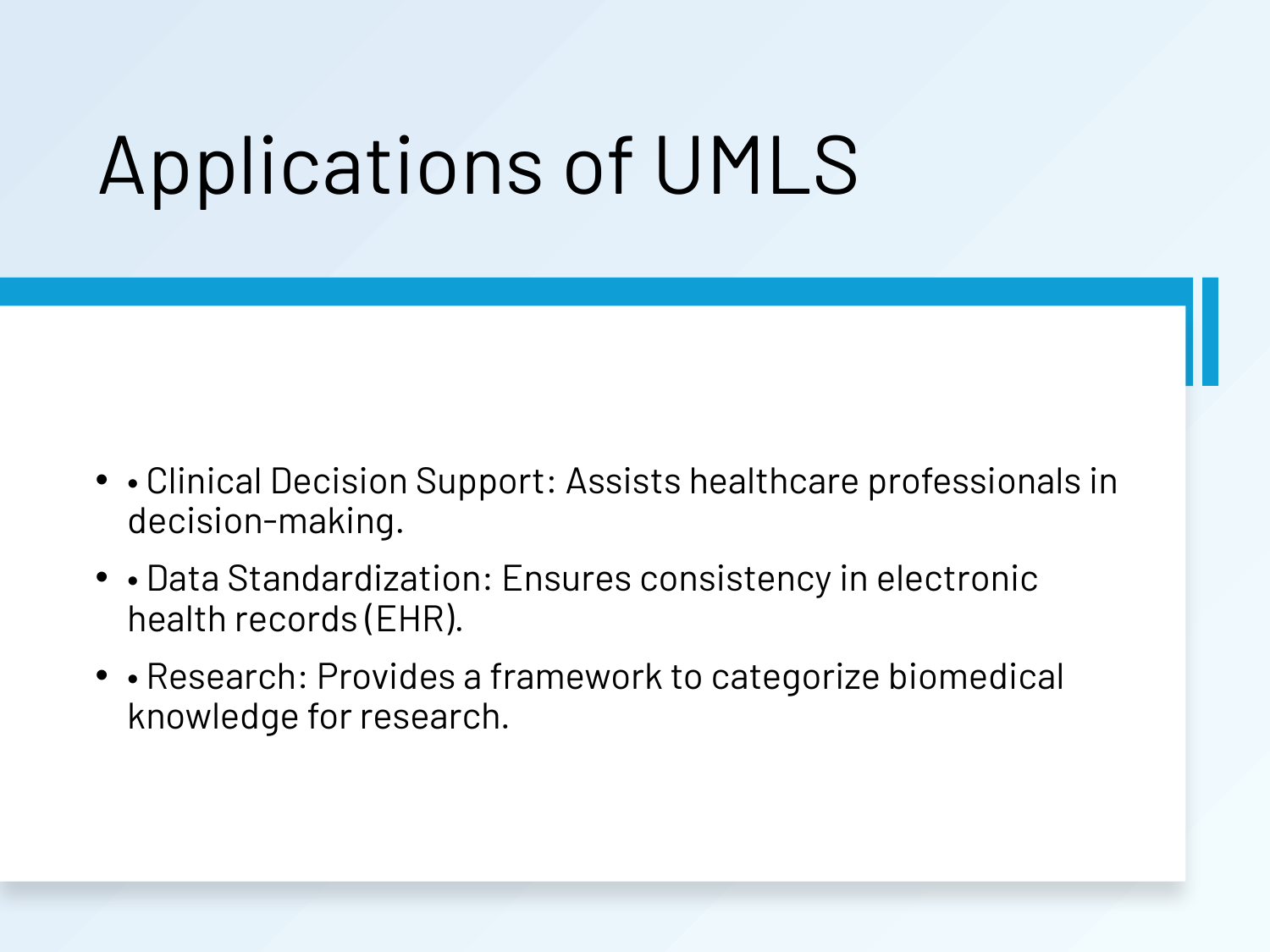

# Applications of UMLS

• Clinical Decision Support: Assists healthcare professionals in decision-making.
• Data Standardization: Ensures consistency in electronic health records (EHR).
• Research: Provides a framework to categorize biomedical knowledge for research.